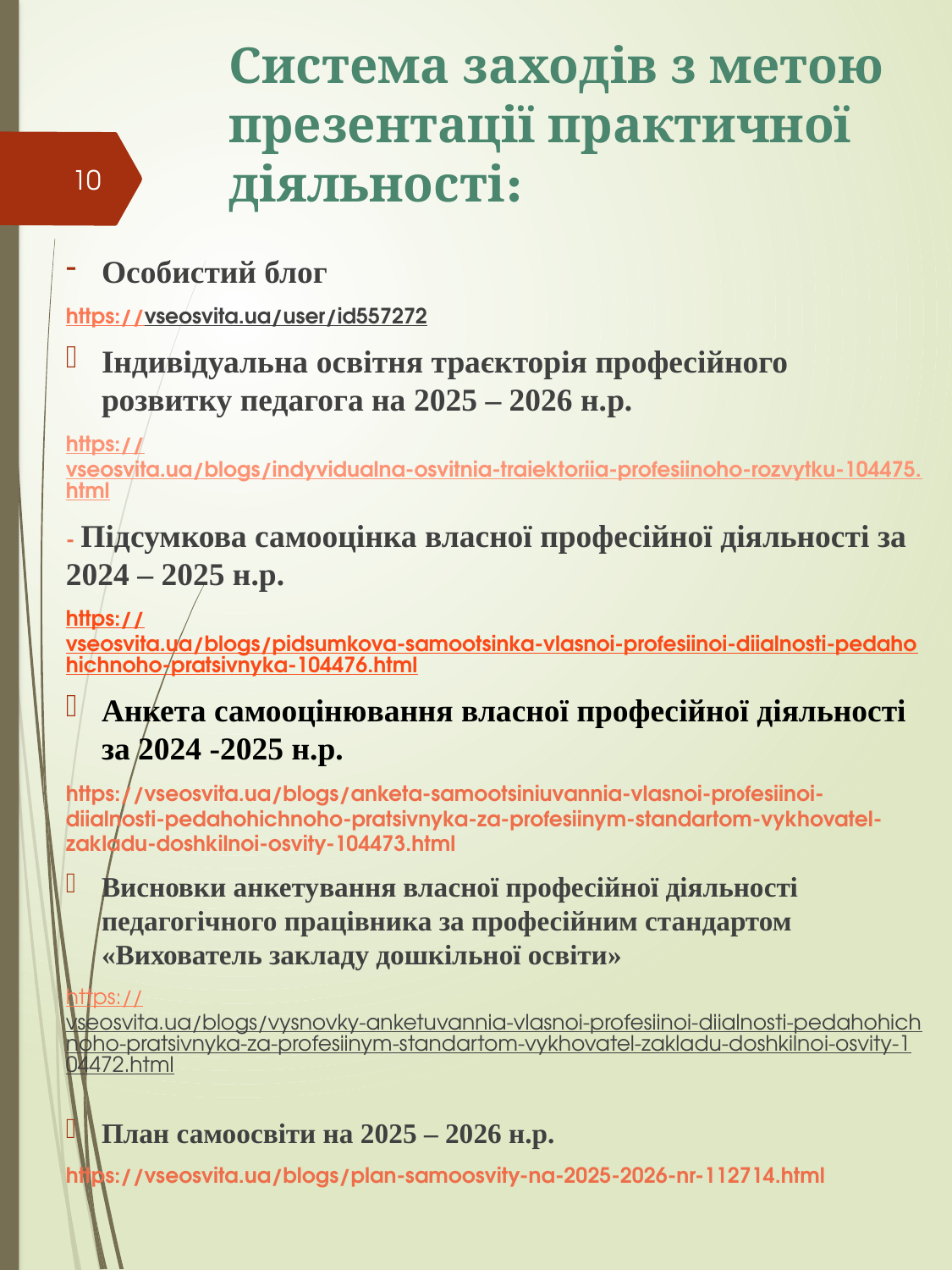

# Система заходів з метою презентації практичної діяльності:
10
Особистий блог
https://vseosvita.ua/user/id557272
Індивідуальна освітня траєкторія професійного розвитку педагога на 2025 – 2026 н.р.
https://vseosvita.ua/blogs/indyvidualna-osvitnia-traiektoriia-profesiinoho-rozvytku-104475.html
- Підсумкова самооцінка власної професійної діяльності за 2024 – 2025 н.р.
https://vseosvita.ua/blogs/pidsumkova-samootsinka-vlasnoi-profesiinoi-diialnosti-pedahohichnoho-pratsivnyka-104476.html
Анкета самооцінювання власної професійної діяльності за 2024 -2025 н.р.
https://vseosvita.ua/blogs/anketa-samootsiniuvannia-vlasnoi-profesiinoi-diialnosti-pedahohichnoho-pratsivnyka-za-profesiinym-standartom-vykhovatel-zakladu-doshkilnoi-osvity-104473.html
Висновки анкетування власної професійної діяльності педагогічного працівника за професійним стандартом «Вихователь закладу дошкільної освіти»
https://vseosvita.ua/blogs/vysnovky-anketuvannia-vlasnoi-profesiinoi-diialnosti-pedahohichnoho-pratsivnyka-za-profesiinym-standartom-vykhovatel-zakladu-doshkilnoi-osvity-104472.html
План самоосвіти на 2025 – 2026 н.р.
https://vseosvita.ua/blogs/plan-samoosvity-na-2025-2026-nr-112714.html